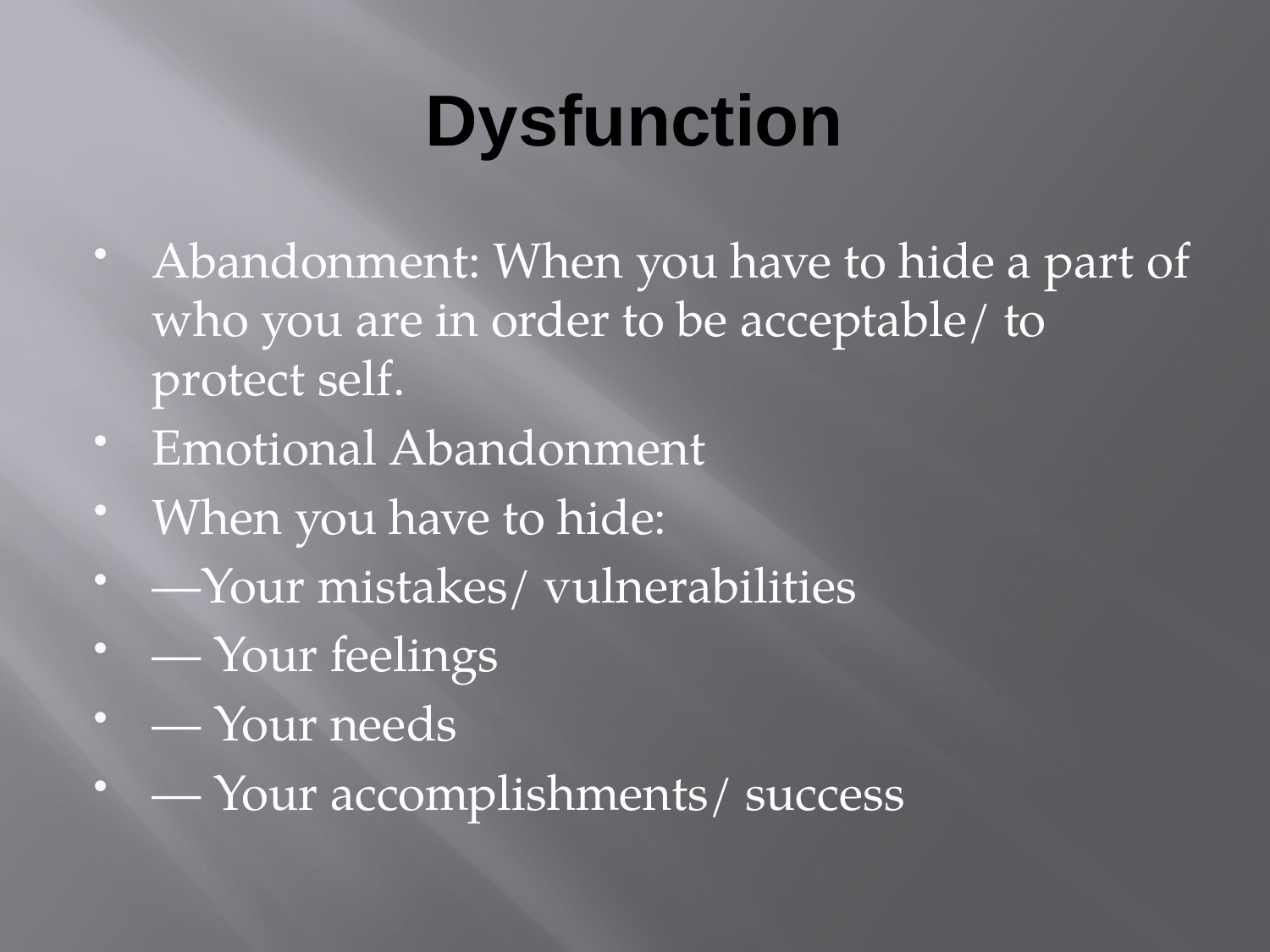

# Dysfunction
Abandonment: When you have to hide a part of who you are in order to be acceptable/ to protect self.
Emotional Abandonment
When you have to hide:
—Your mistakes/ vulnerabilities
— Your feelings
— Your needs
— Your accomplishments/ success